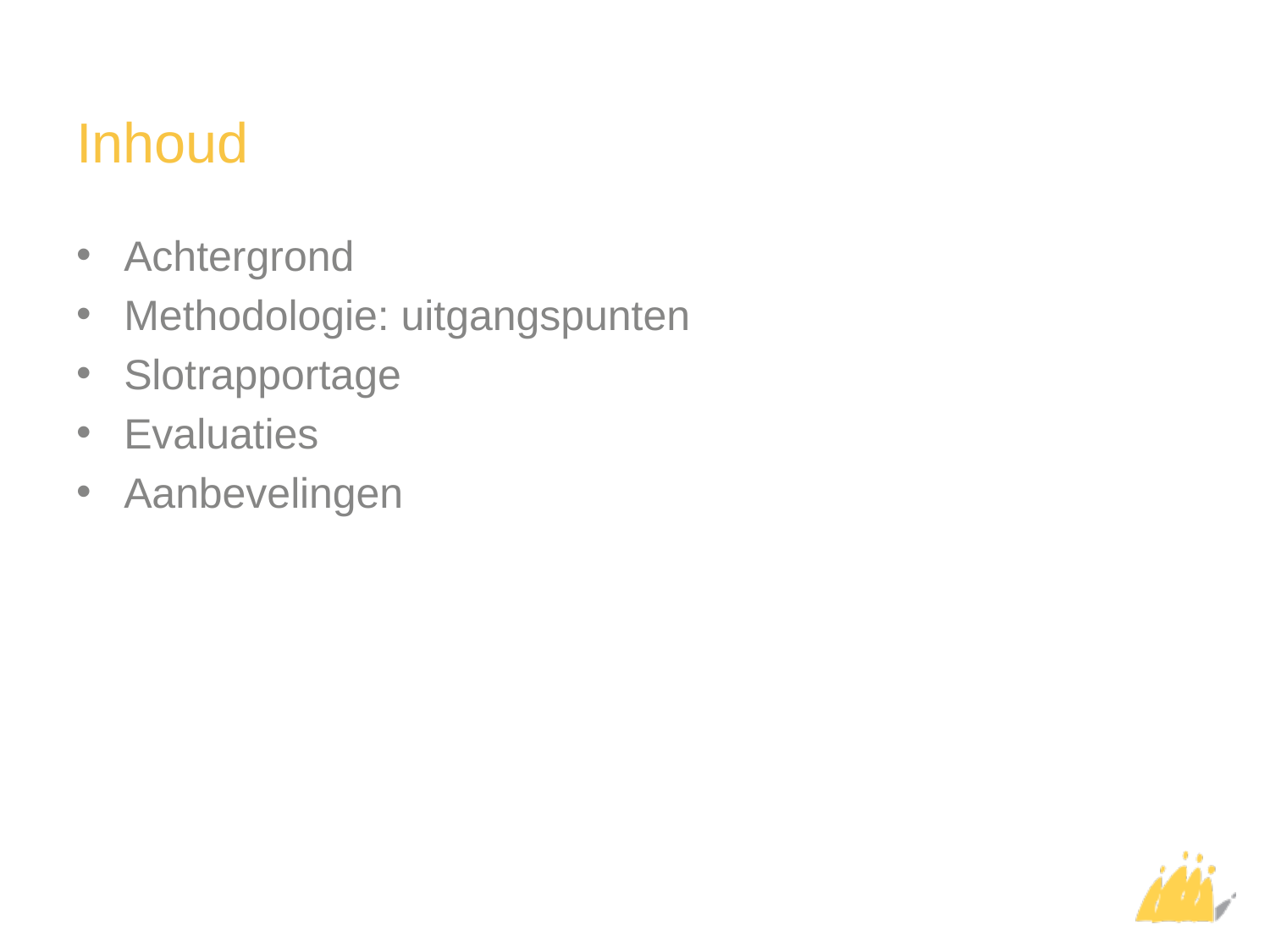

# Inhoud
Achtergrond
Methodologie: uitgangspunten
Slotrapportage
Evaluaties
Aanbevelingen